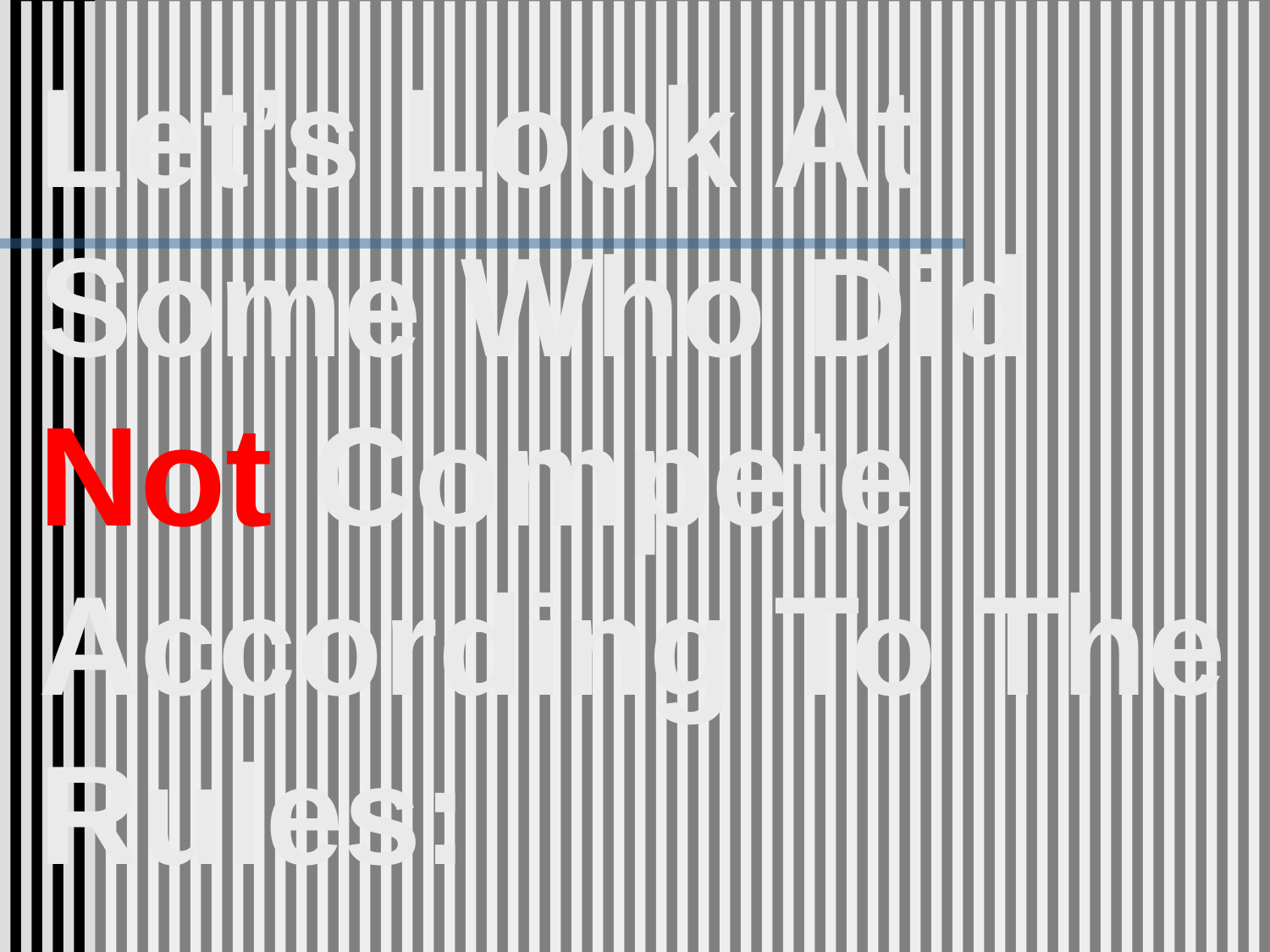

# Let’s Look At Some Who Did Not Compete According To The Rules: